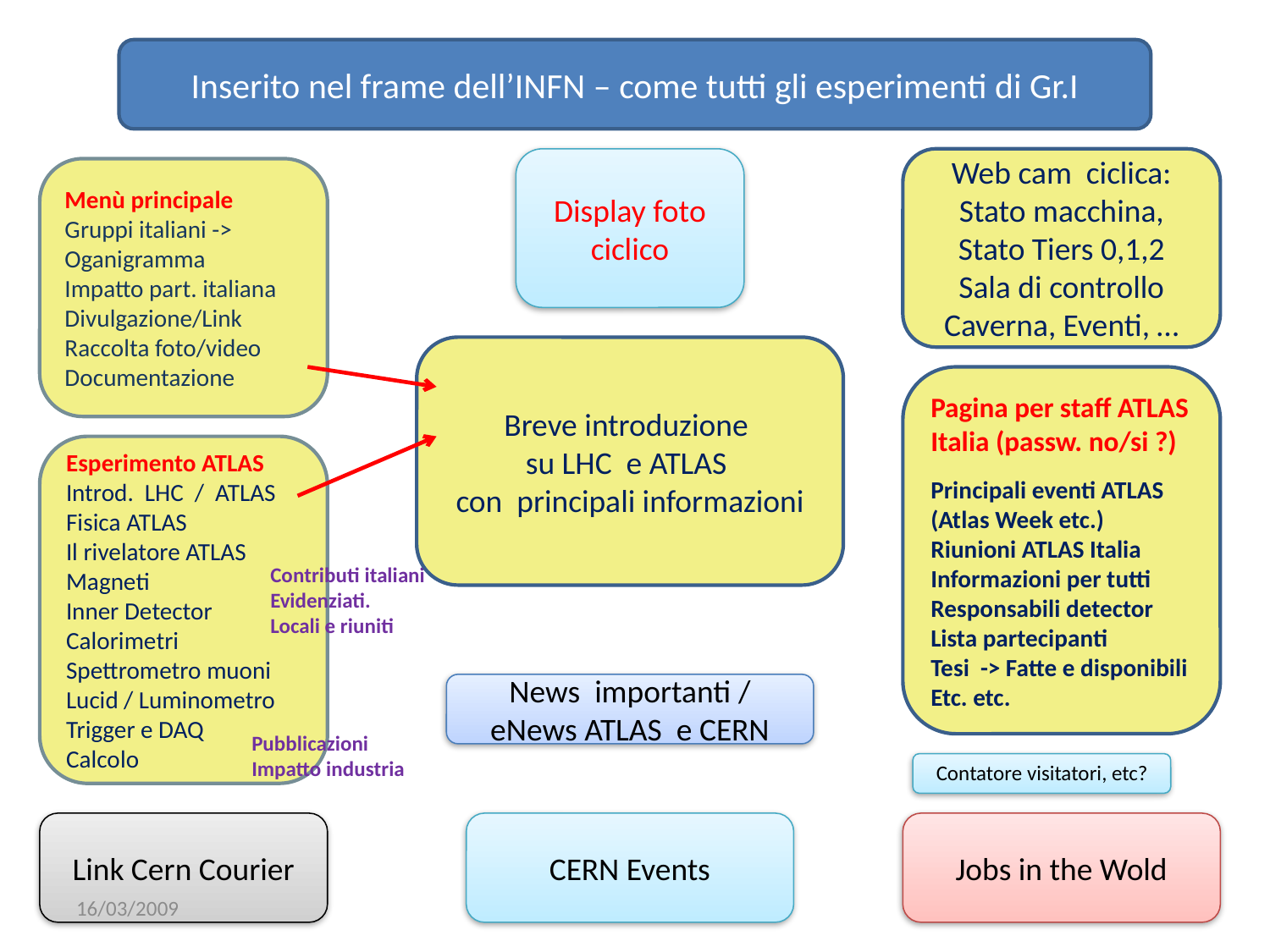

Inserito nel frame dell’INFN – come tutti gli esperimenti di Gr.I
Display foto
ciclico
Web cam  ciclica:
Stato macchina,
Stato Tiers 0,1,2
Sala di controllo
Caverna, Eventi, …
Menù principale
Gruppi italiani ->
Oganigramma
Impatto part. italiana
Divulgazione/Link
Raccolta foto/video
Documentazione
Breve introduzione
su LHC  e ATLAS
con  principali informazioni

Pagina per staff ATLAS Italia (passw. no/si ?)

Principali eventi ATLAS (Atlas Week etc.)
Riunioni ATLAS Italia
Informazioni per tutti
Responsabili detector
Lista partecipanti
Tesi  -> Fatte e disponibili
Etc. etc.

Esperimento ATLAS
Introd.  LHC  /  ATLAS
Fisica ATLAS
Il rivelatore ATLAS
Magneti
Inner Detector
Calorimetri
Spettrometro muoni
Lucid / Luminometro
Trigger e DAQ
Calcolo
Contributi italiani
Evidenziati.
Locali e riuniti
News  importanti / eNews ATLAS  e CERN
Pubblicazioni
Impatto industria

Contatore visitatori, etc?
Link Cern Courier
CERN Events
Jobs in the Wold
16/03/2009
3